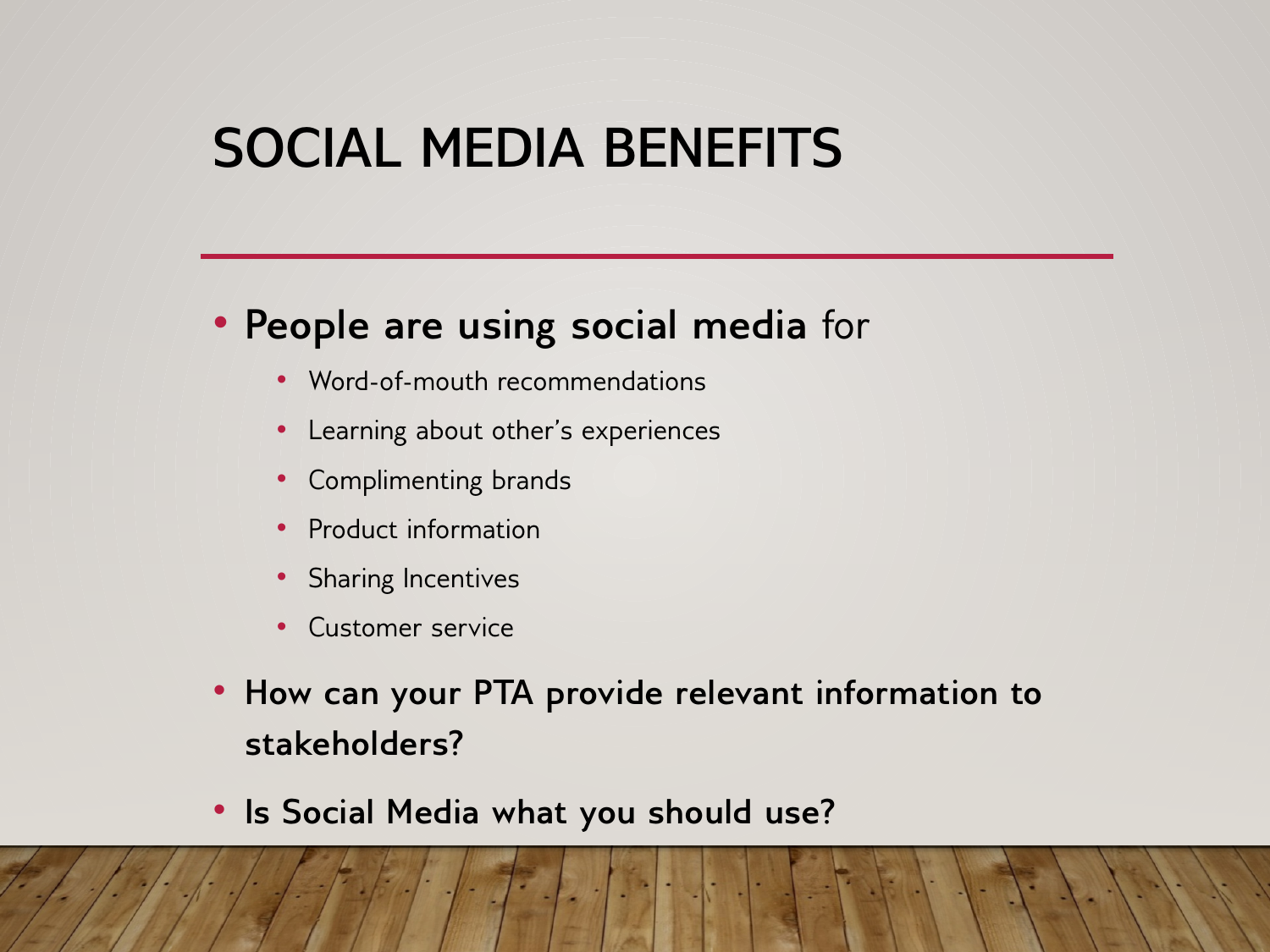

# Social media benefits
People are using social media for
Word-of-mouth recommendations
Learning about other’s experiences
Complimenting brands
Product information
Sharing Incentives
Customer service
How can your PTA provide relevant information to stakeholders?
Is Social Media what you should use?